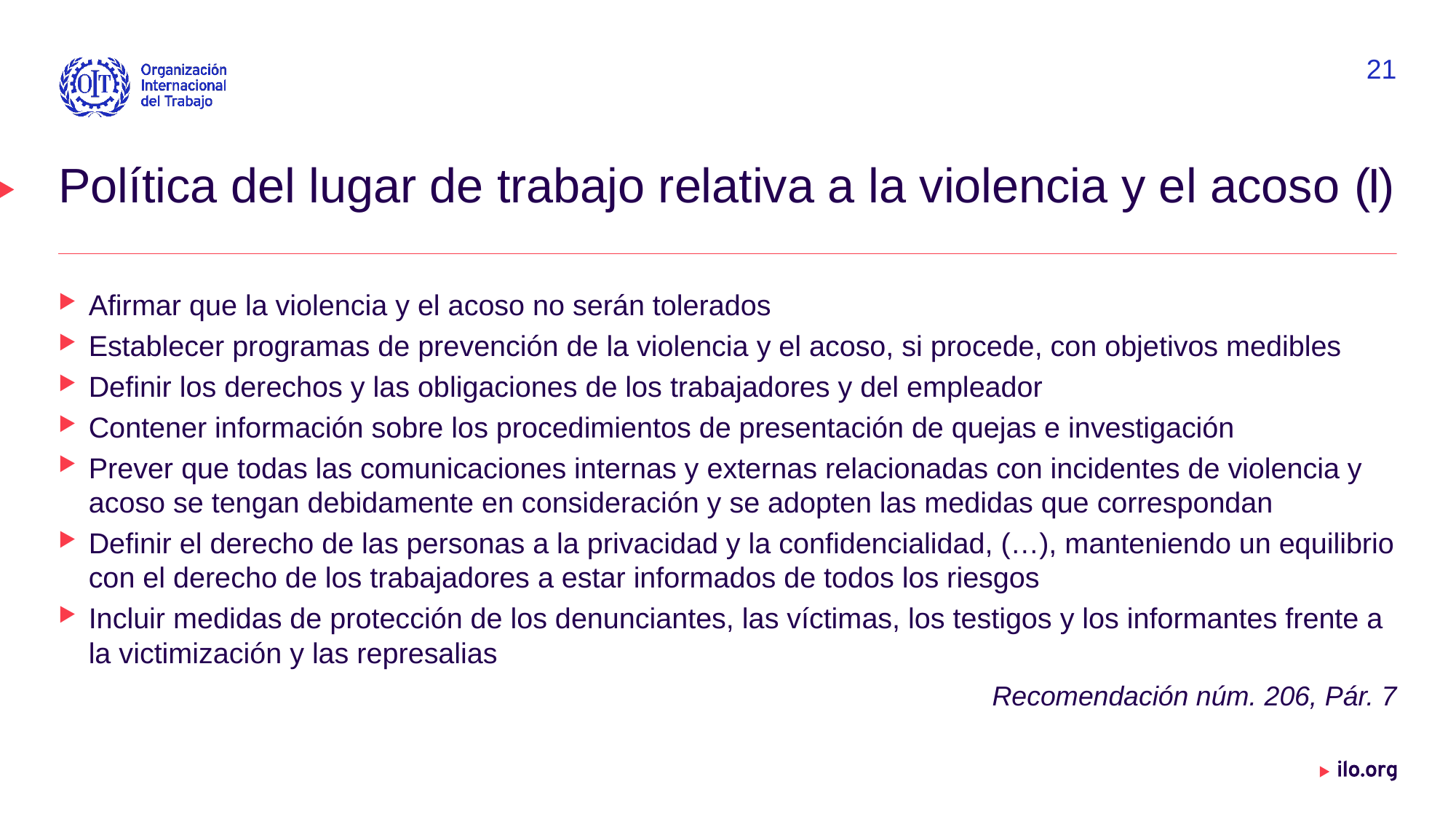

21
# Política del lugar de trabajo relativa a la violencia y el acoso (I)
Afirmar que la violencia y el acoso no serán tolerados
Establecer programas de prevención de la violencia y el acoso, si procede, con objetivos medibles
Definir los derechos y las obligaciones de los trabajadores y del empleador
Contener información sobre los procedimientos de presentación de quejas e investigación
Prever que todas las comunicaciones internas y externas relacionadas con incidentes de violencia y acoso se tengan debidamente en consideración y se adopten las medidas que correspondan
Definir el derecho de las personas a la privacidad y la confidencialidad, (…), manteniendo un equilibrio con el derecho de los trabajadores a estar informados de todos los riesgos
Incluir medidas de protección de los denunciantes, las víctimas, los testigos y los informantes frente a la victimización y las represalias
Recomendación núm. 206, Pár. 7

Date: Monday / 01 / October / 2019